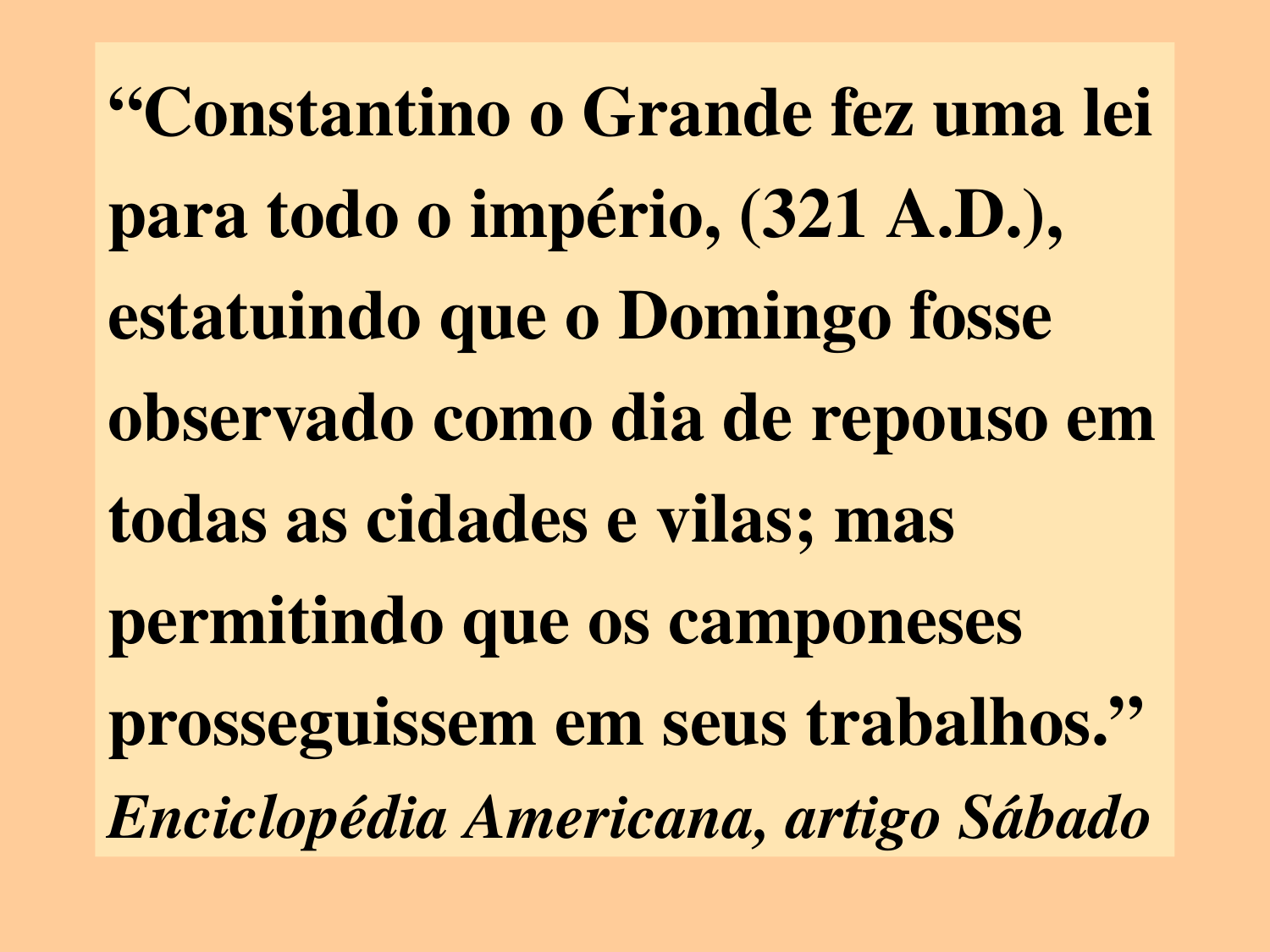

“Constantino o Grande fez uma lei para todo o império, (321 A.D.), estatuindo que o Domingo fosse observado como dia de repouso em todas as cidades e vilas; mas permitindo que os camponeses prosseguissem em seus trabalhos.” Enciclopédia Americana, artigo Sábado